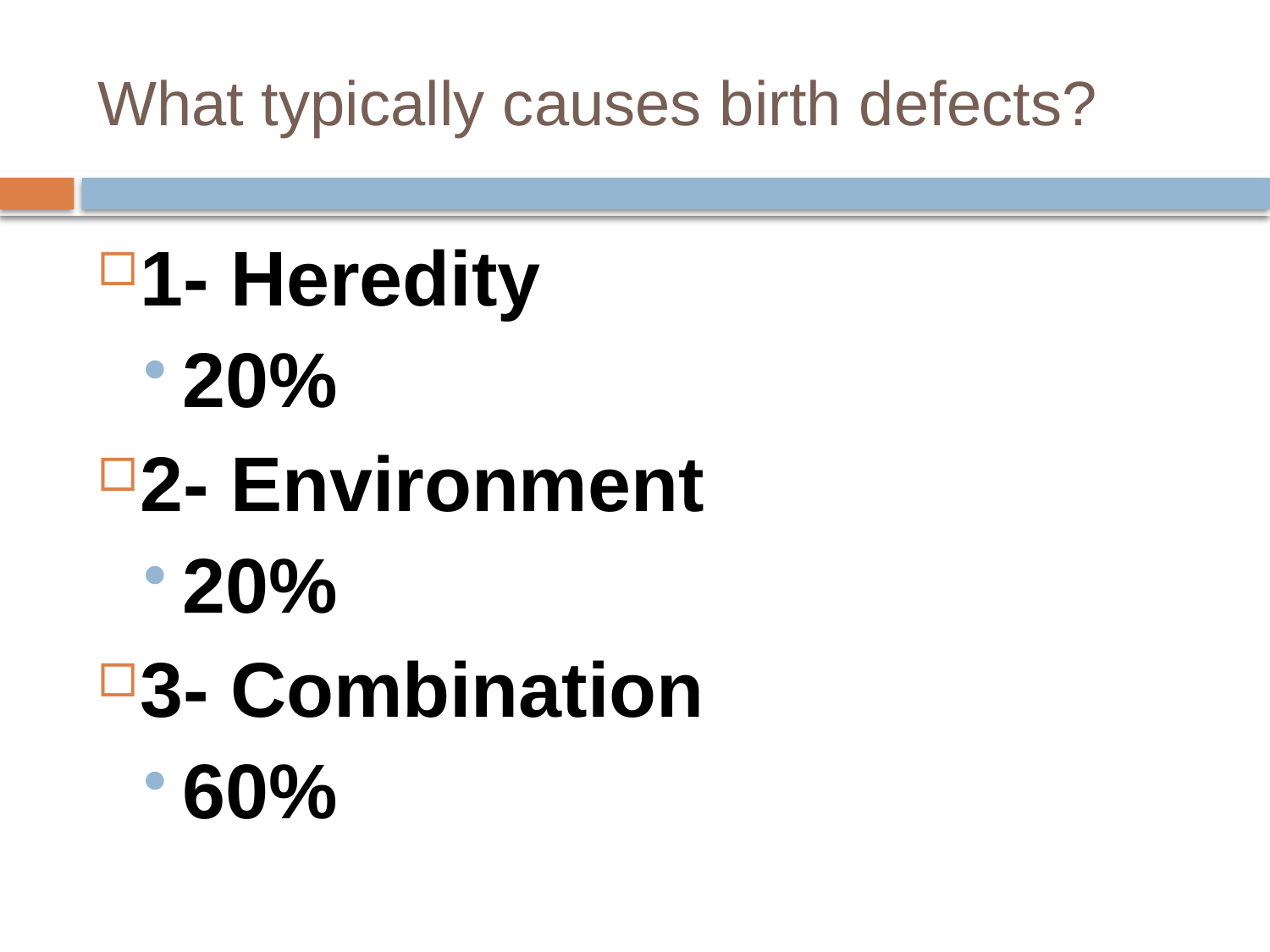

# What typically causes birth defects?
1- Heredity
20%
2- Environment
20%
3- Combination
60%